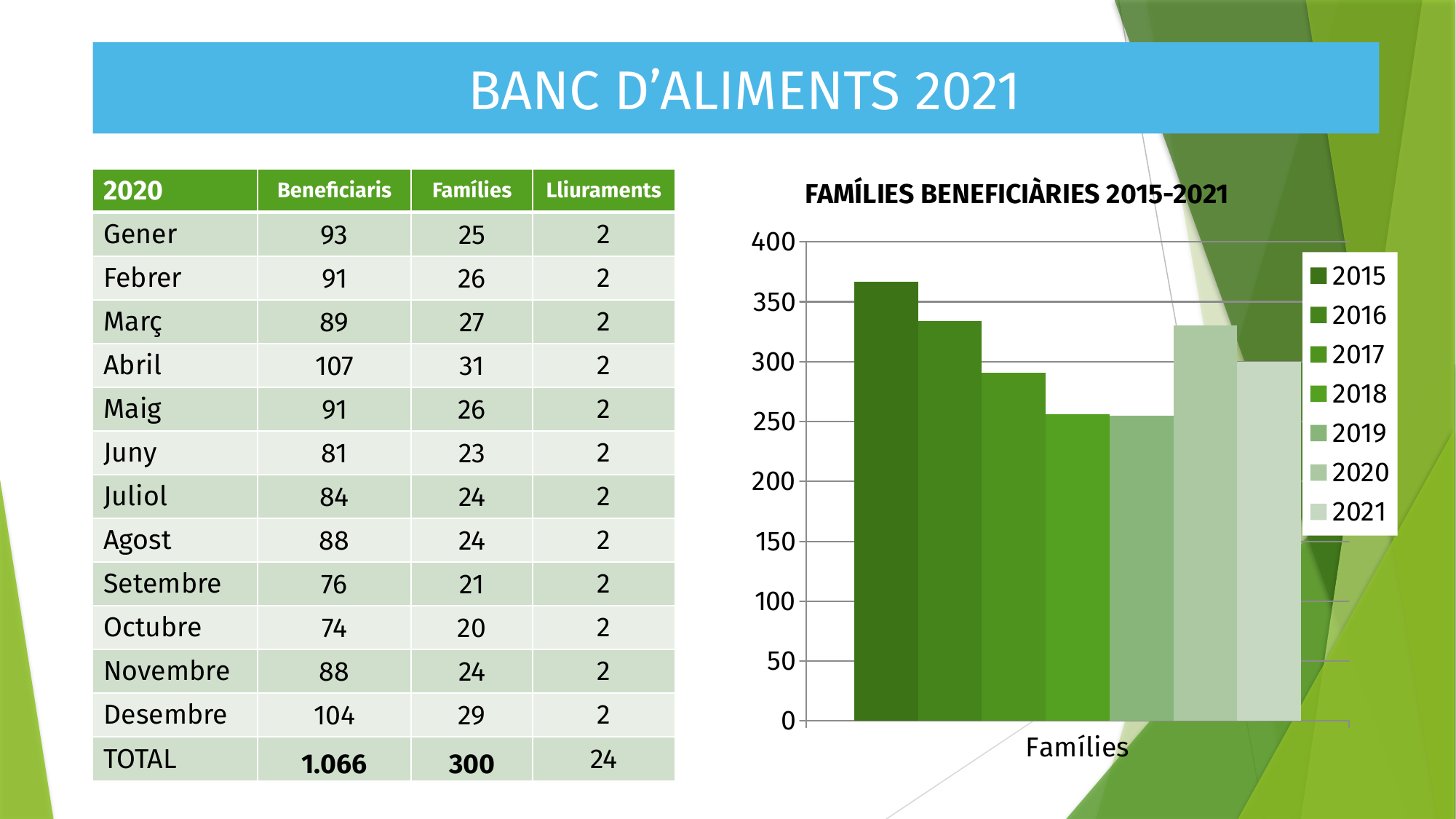

BANC D’ALIMENTS 2021
| 2020 | Beneficiaris | Famílies | Lliuraments |
| --- | --- | --- | --- |
| Gener | 93 | 25 | 2 |
| Febrer | 91 | 26 | 2 |
| Març | 89 | 27 | 2 |
| Abril | 107 | 31 | 2 |
| Maig | 91 | 26 | 2 |
| Juny | 81 | 23 | 2 |
| Juliol | 84 | 24 | 2 |
| Agost | 88 | 24 | 2 |
| Setembre | 76 | 21 | 2 |
| Octubre | 74 | 20 | 2 |
| Novembre | 88 | 24 | 2 |
| Desembre | 104 | 29 | 2 |
| TOTAL | 1.066 | 300 | 24 |
FAMÍLIES BENEFICIÀRIES 2015-2021

### Chart

| Category | 2015 | 2016 | 2017 | 2018 | 2019 | 2020 | 2021 |
|---|---|---|---|---|---|---|---|
| Famílies | 367.0 | 334.0 | 291.0 | 256.0 | 255.0 | 330.0 | 300.0 |